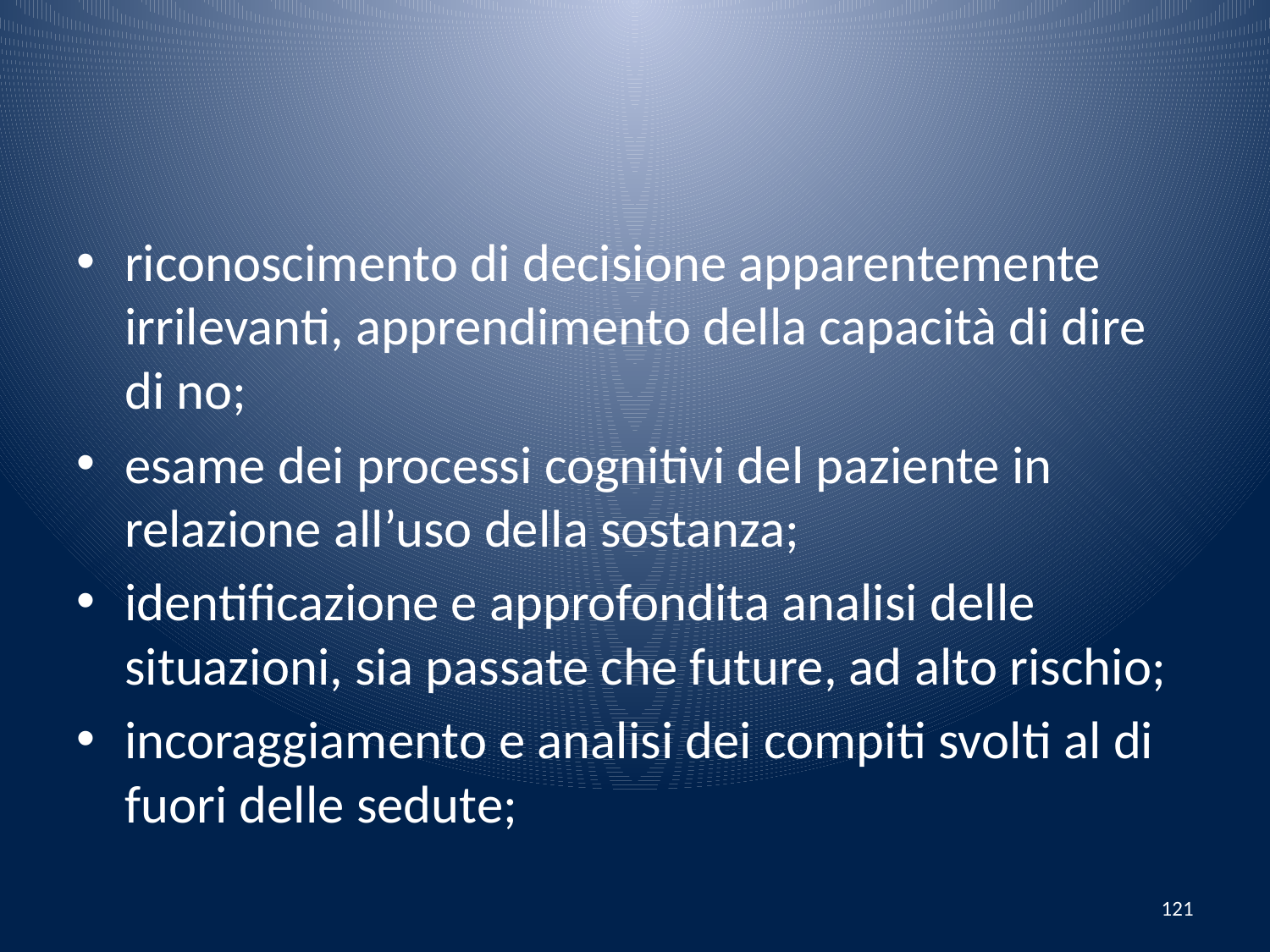

#
riconoscimento di decisione apparentemente irrilevanti, apprendimento della capacità di dire di no;
esame dei processi cognitivi del paziente in relazione all’uso della sostanza;
identificazione e approfondita analisi delle situazioni, sia passate che future, ad alto rischio;
incoraggiamento e analisi dei compiti svolti al di fuori delle sedute;
121